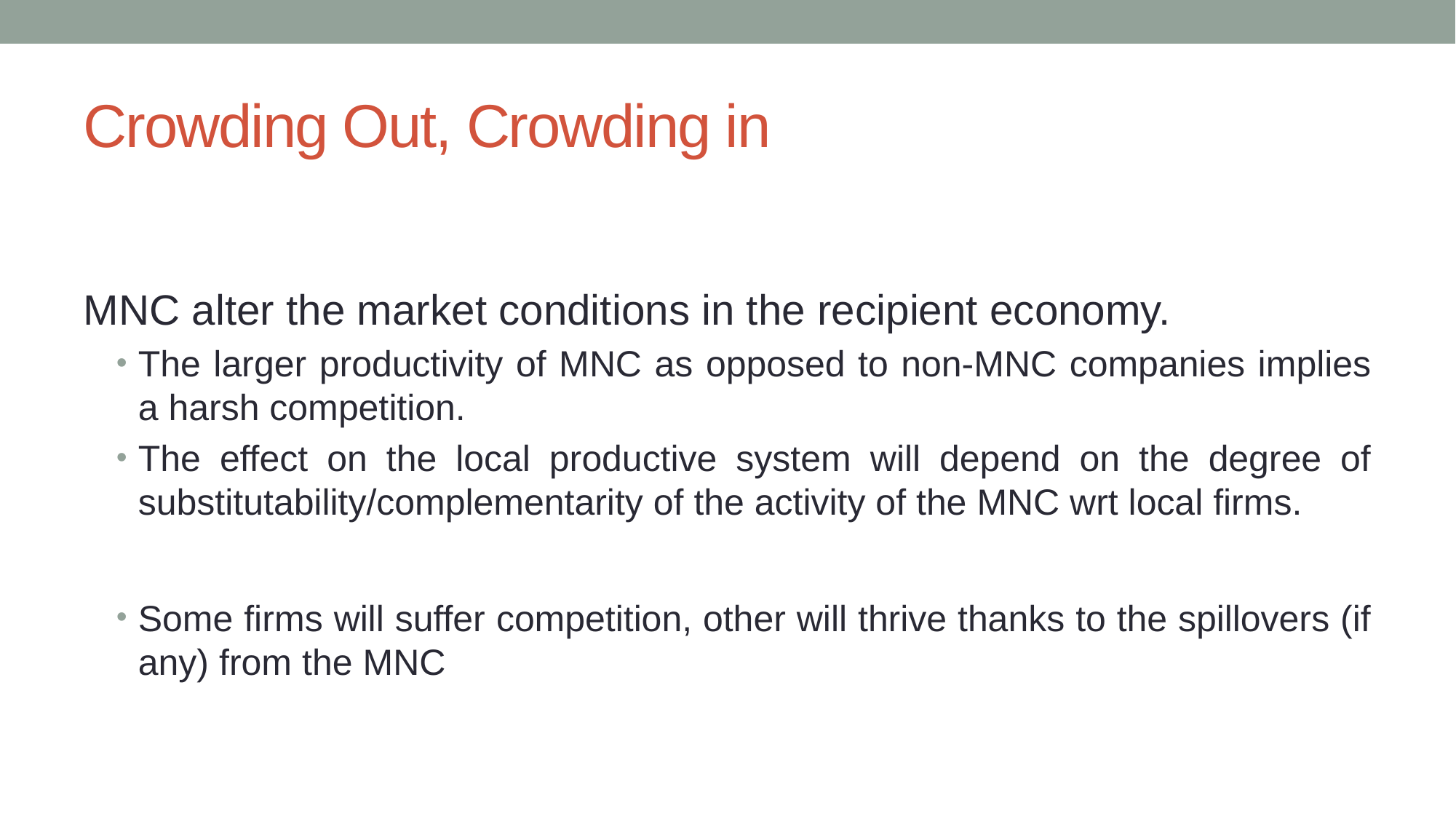

# Crowding Out, Crowding in
MNC alter the market conditions in the recipient economy.
The larger productivity of MNC as opposed to non-MNC companies implies a harsh competition.
The effect on the local productive system will depend on the degree of substitutability/complementarity of the activity of the MNC wrt local firms.

Some firms will suffer competition, other will thrive thanks to the spillovers (if any) from the MNC